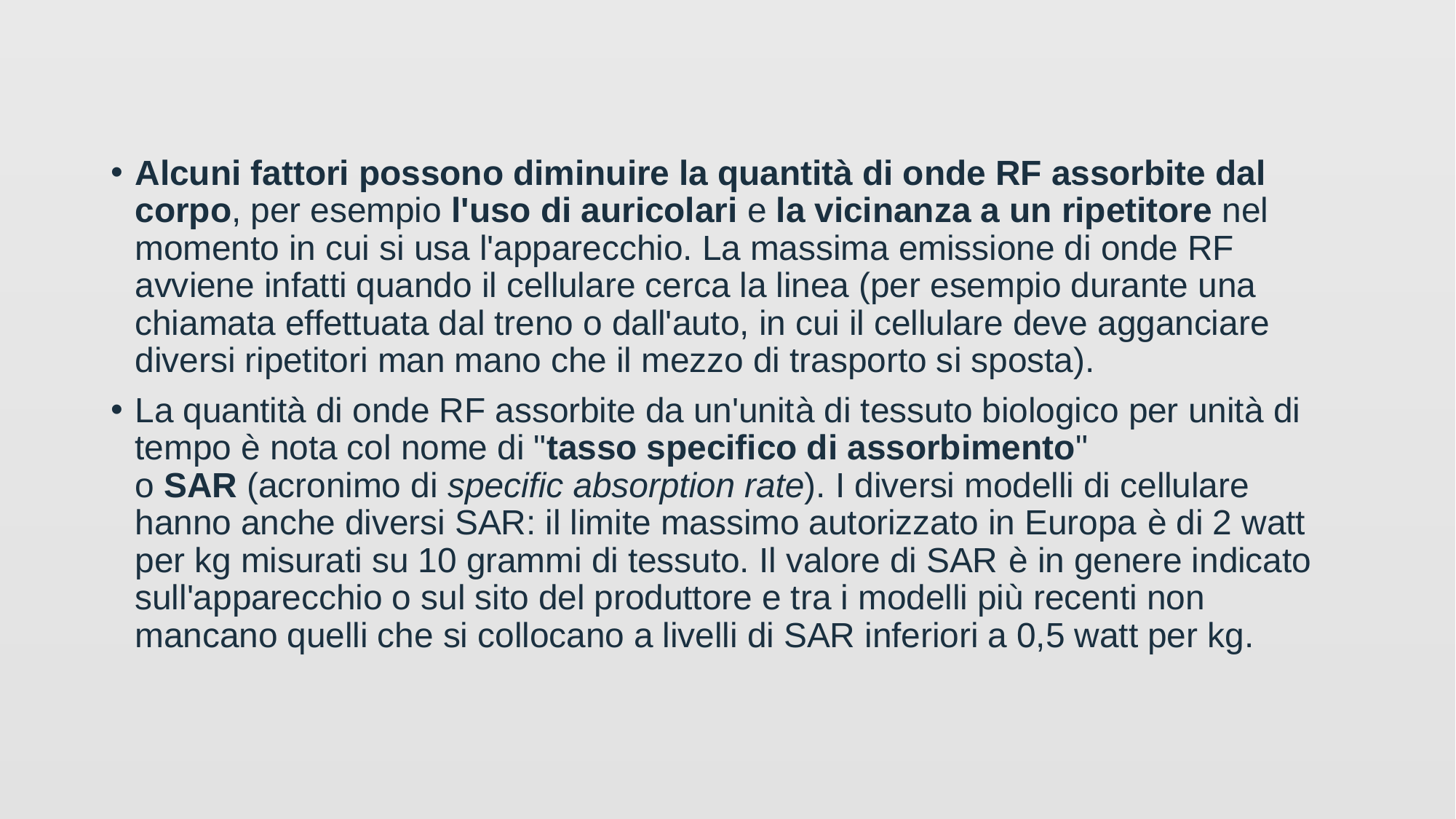

Alcuni fattori possono diminuire la quantità di onde RF assorbite dal corpo, per esempio l'uso di auricolari e la vicinanza a un ripetitore nel momento in cui si usa l'apparecchio. La massima emissione di onde RF avviene infatti quando il cellulare cerca la linea (per esempio durante una chiamata effettuata dal treno o dall'auto, in cui il cellulare deve agganciare diversi ripetitori man mano che il mezzo di trasporto si sposta).
La quantità di onde RF assorbite da un'unità di tessuto biologico per unità di tempo è nota col nome di "tasso specifico di assorbimento" o SAR (acronimo di specific absorption rate). I diversi modelli di cellulare hanno anche diversi SAR: il limite massimo autorizzato in Europa è di 2 watt per kg misurati su 10 grammi di tessuto. Il valore di SAR è in genere indicato sull'apparecchio o sul sito del produttore e tra i modelli più recenti non mancano quelli che si collocano a livelli di SAR inferiori a 0,5 watt per kg.